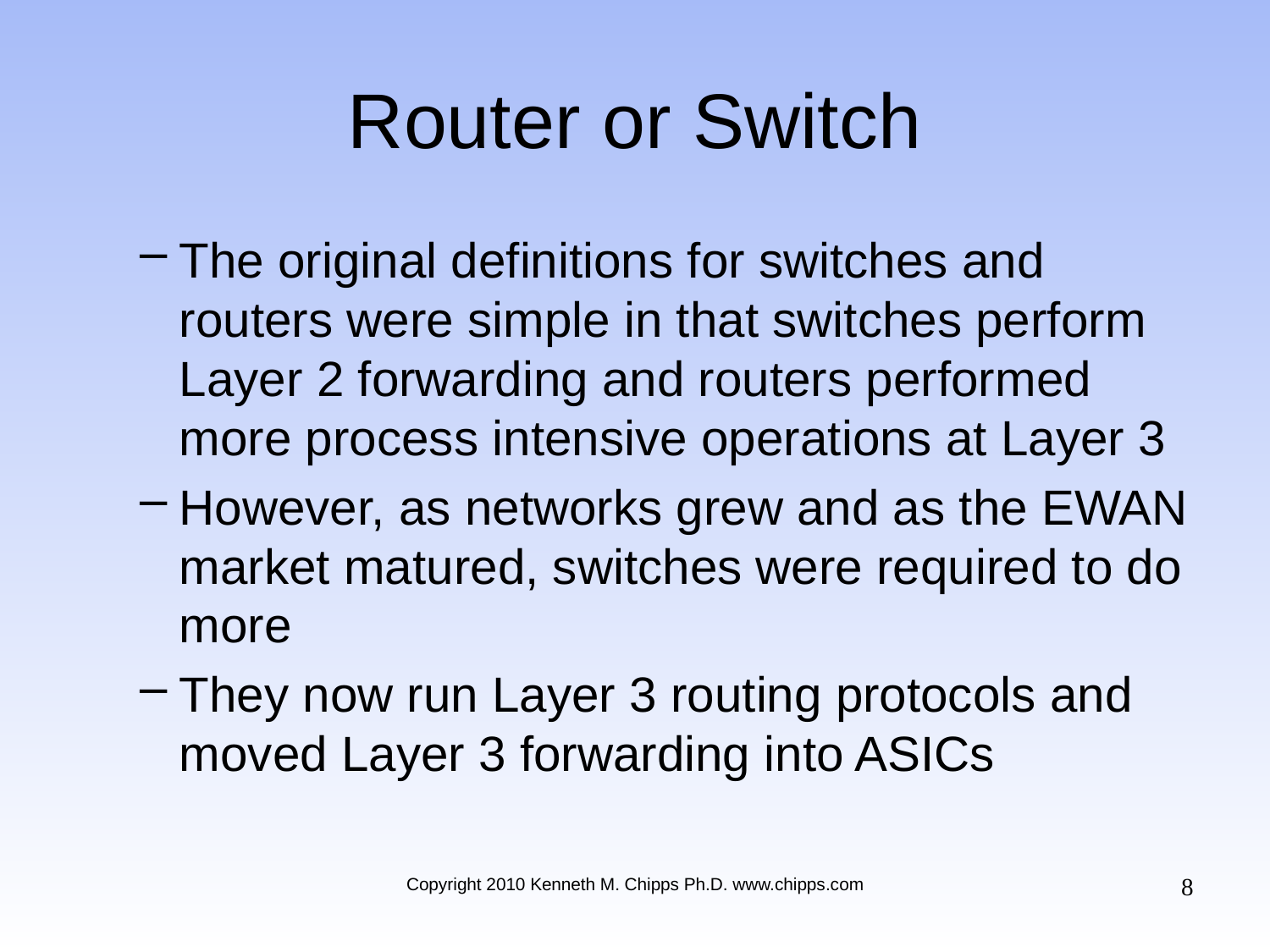

# Router or Switch
The original definitions for switches and routers were simple in that switches perform Layer 2 forwarding and routers performed more process intensive operations at Layer 3
However, as networks grew and as the EWAN market matured, switches were required to do more
They now run Layer 3 routing protocols and moved Layer 3 forwarding into ASICs
8
Copyright 2010 Kenneth M. Chipps Ph.D. www.chipps.com